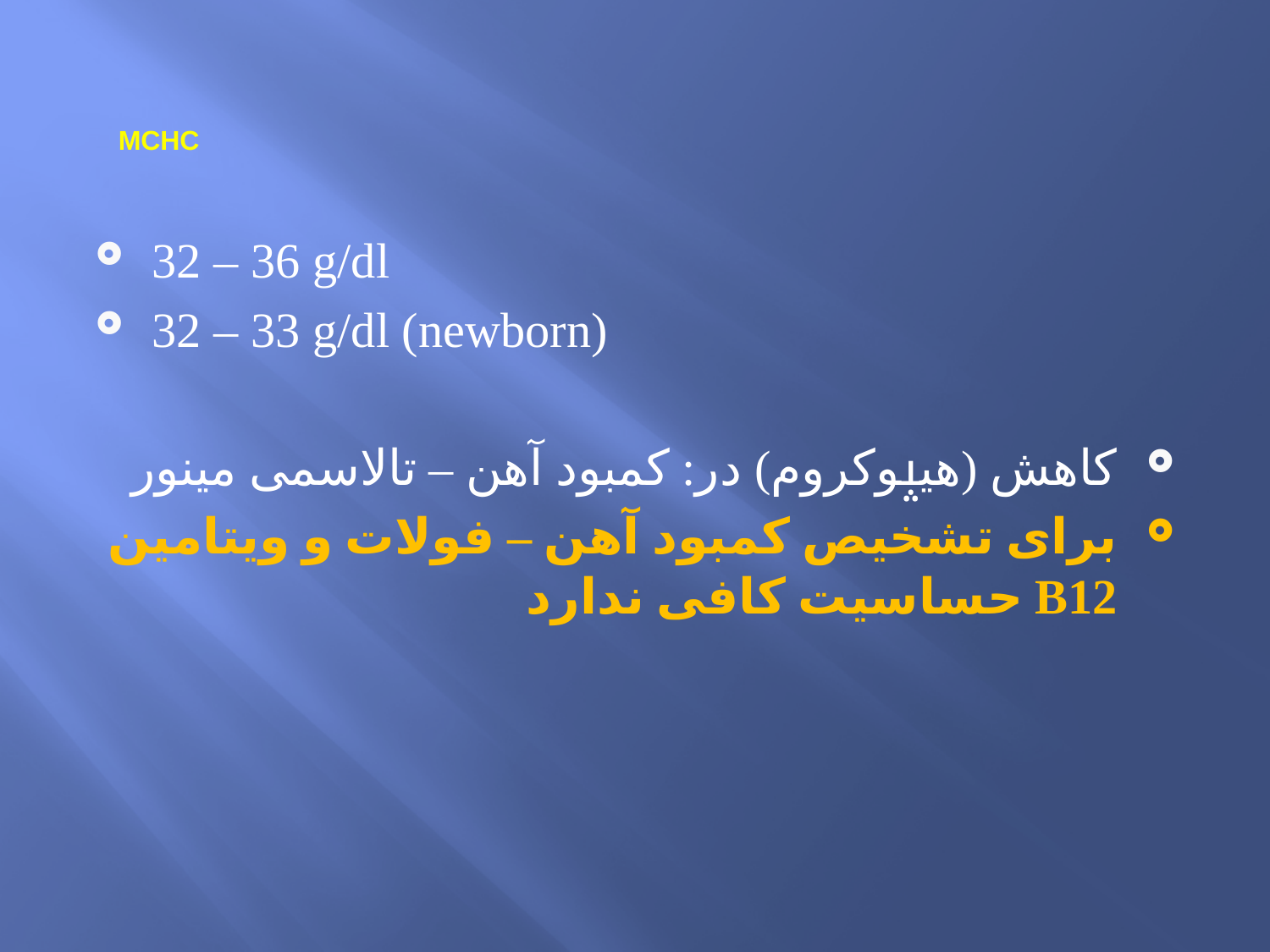

# MCHC
32 – 36 g/dl
32 – 33 g/dl (newborn)

کاهش (هیݒوکروم) در: کمبود آهن – تالاسمی مینور
برای تشخیص کمبود آهن – فولات و ویتامین B12 حساسیت کافی ندارد